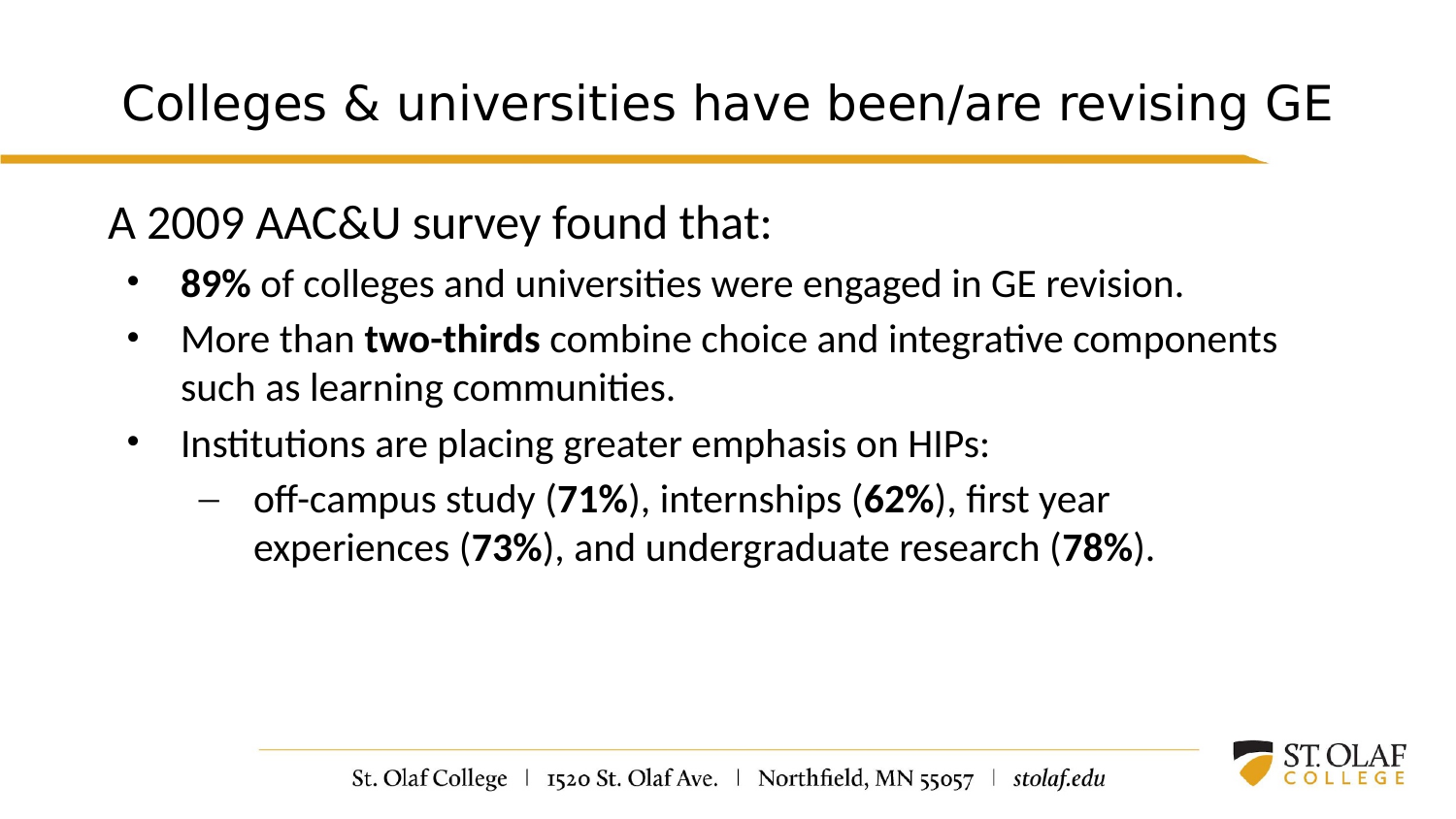

# Colleges & universities have been/are revising GE
A 2009 AAC&U survey found that:
89% of colleges and universities were engaged in GE revision.
More than two-thirds combine choice and integrative components such as learning communities.
Institutions are placing greater emphasis on HIPs:
off-campus study (71%), internships (62%), first year experiences (73%), and undergraduate research (78%).